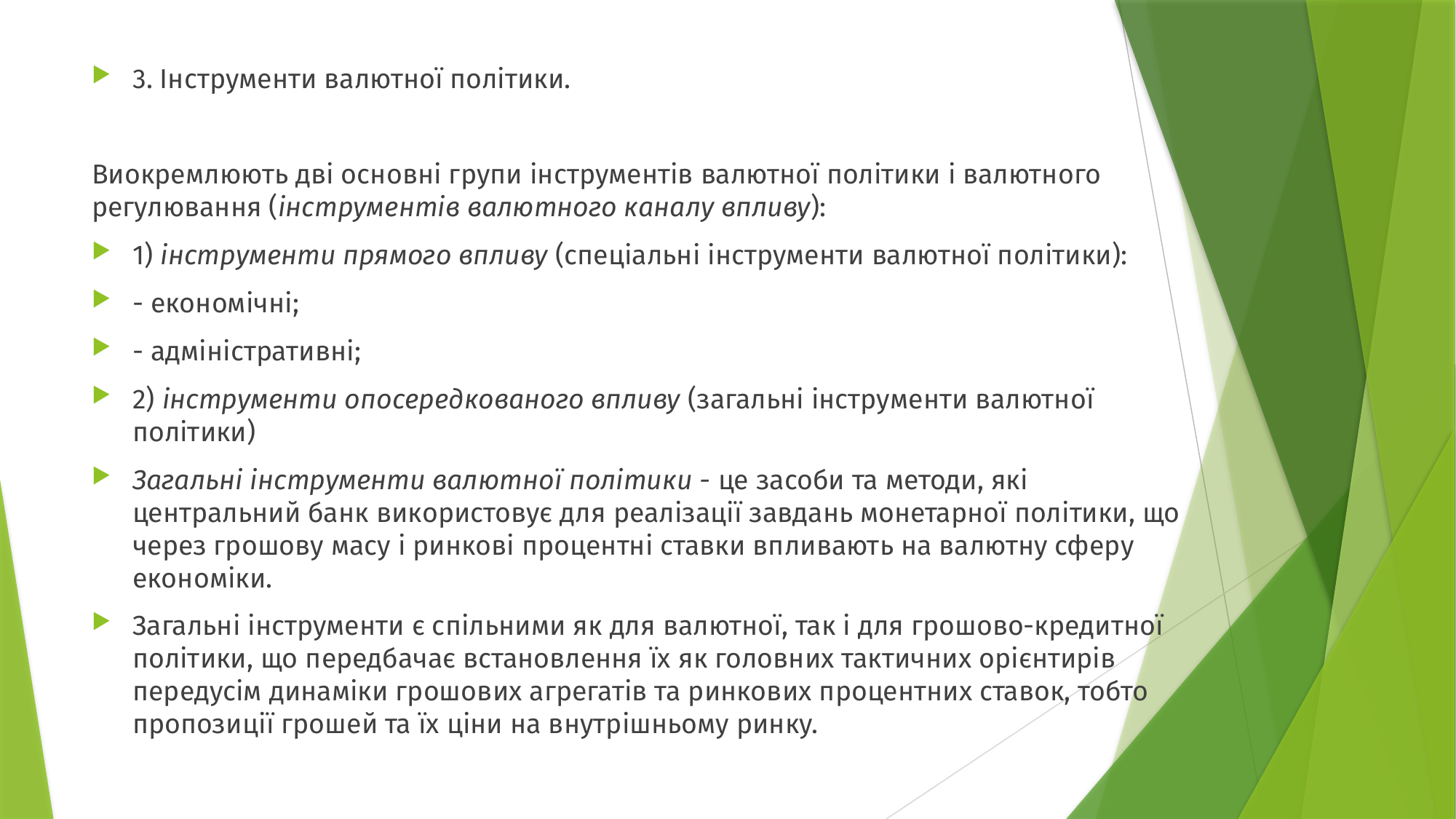

3. Інструменти валютної політики.

Виокремлюють дві основні групи інструментів валютної політики і валютного регулювання (інструментів валютного каналу впливу):
1) інструменти прямого впливу (спеціальні інструменти валютної політики):
- економічні;
- адміністративні;
2) інструменти опосередкованого впливу (загальні інструменти валютної політики)
Загальні інструменти валютної політики - це засоби та методи, які центральний банк використовує для реалізації завдань монетарної політики, що через грошову масу і ринкові процентні ставки впливають на валютну сферу економіки.
Загальні інструменти є спільними як для валютної, так і для грошово-кредитної політики, що передбачає встановлення їх як головних тактичних орієнтирів передусім динаміки грошових агрегатів та ринкових процентних ставок, тобто пропозиції грошей та їх ціни на внутрішньому ринку.